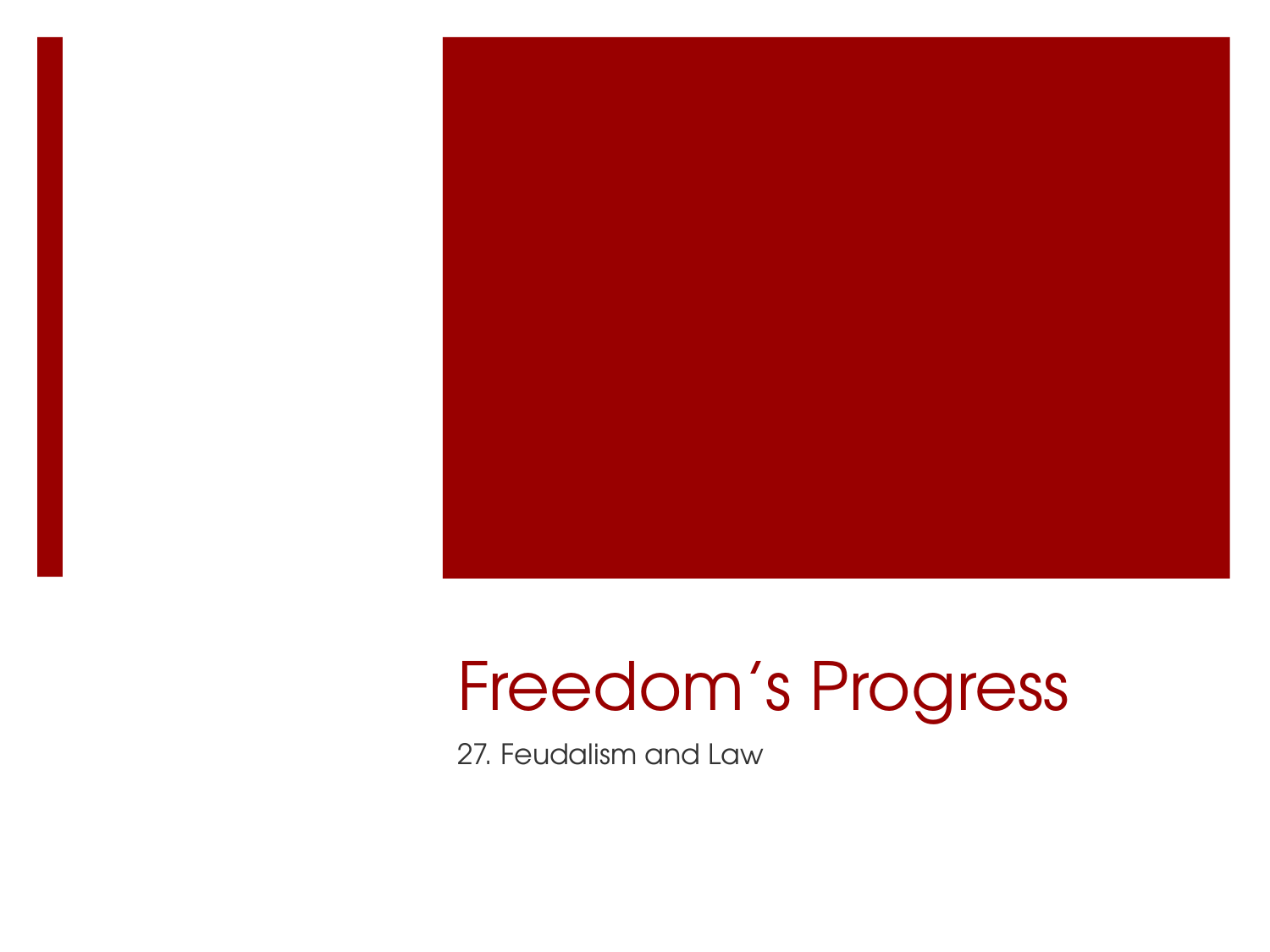

# Freedom’s Progress
27. Feudalism and Law